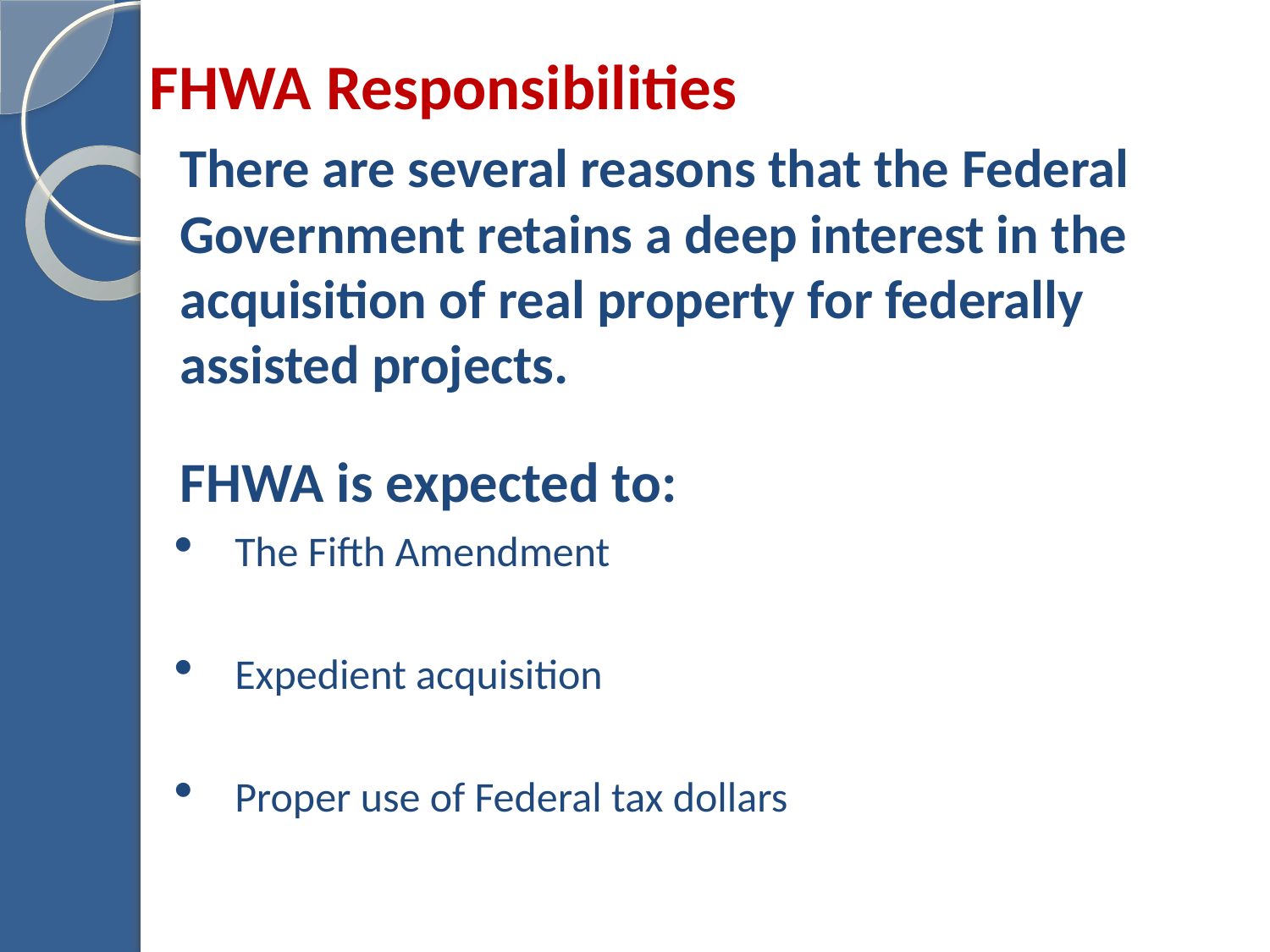

# FHWA Responsibilities
There are several reasons that the Federal Government retains a deep interest in the acquisition of real property for federally assisted projects.

FHWA is expected to:
The Fifth Amendment

Expedient acquisition

Proper use of Federal tax dollars